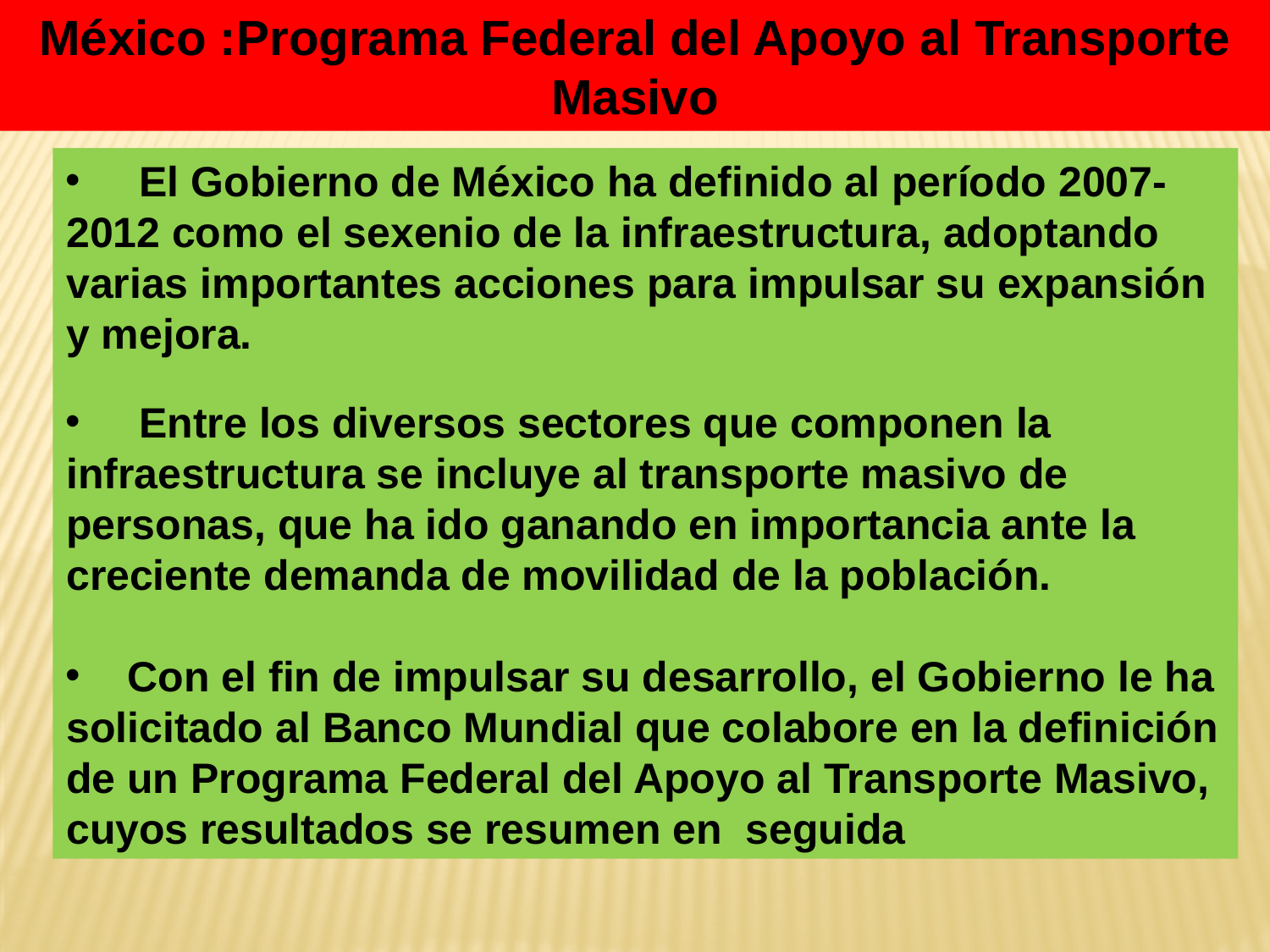

México :Programa Federal del Apoyo al Transporte Masivo
     El Gobierno de México ha definido al período 2007-2012 como el sexenio de la infraestructura, adoptando varias importantes acciones para impulsar su expansión y mejora.

     Entre los diversos sectores que componen la infraestructura se incluye al transporte masivo de personas, que ha ido ganando en importancia ante la creciente demanda de movilidad de la población.

    Con el fin de impulsar su desarrollo, el Gobierno le ha solicitado al Banco Mundial que colabore en la definición de un Programa Federal del Apoyo al Transporte Masivo, cuyos resultados se resumen en  seguida